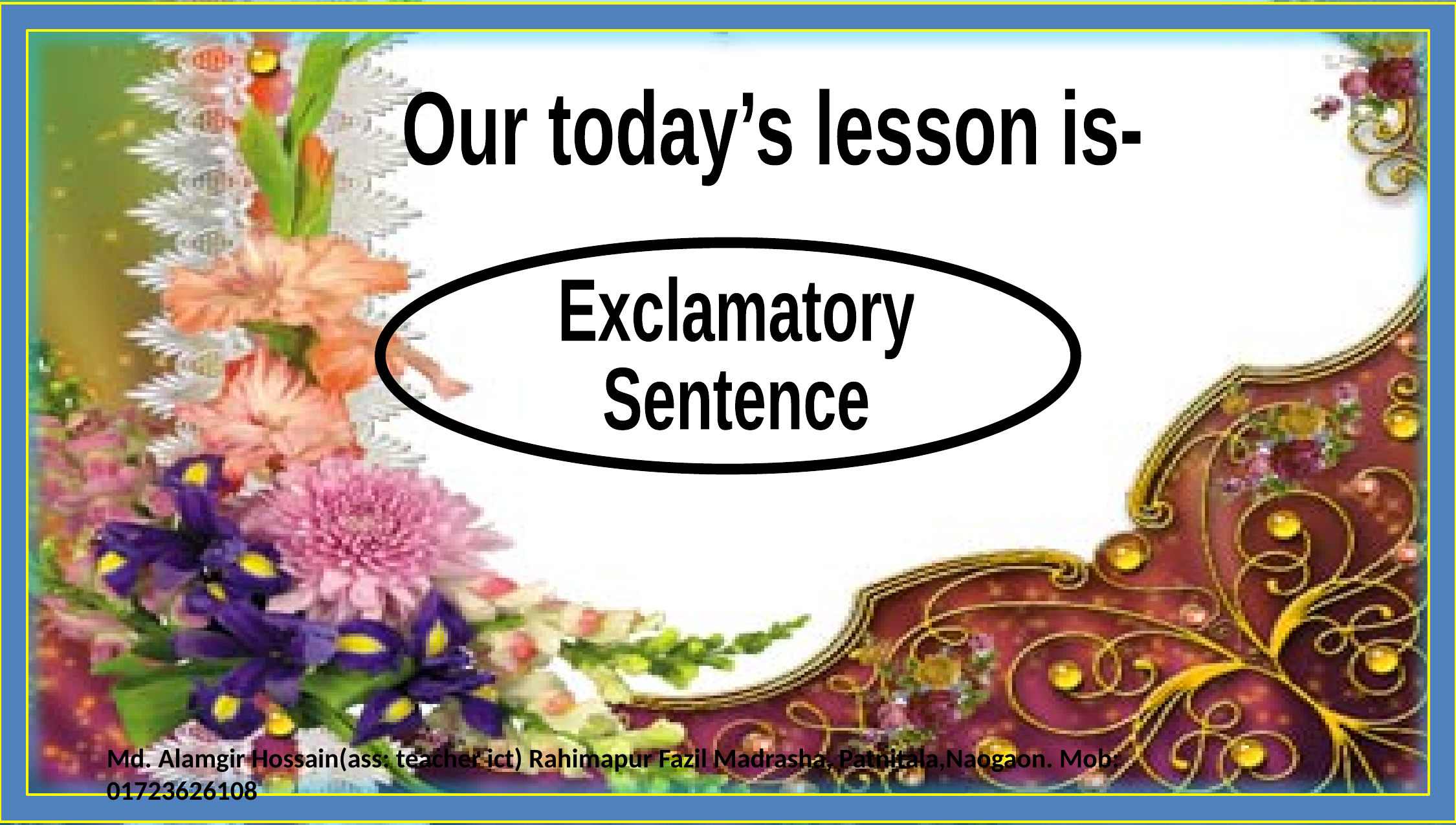

Our today’s lesson is-

Exclamatory
Sentence
Md. Alamgir Hossain(ass: teacher ict) Rahimapur Fazil Madrasha, Patnitala,Naogaon. Mob: 01723626108